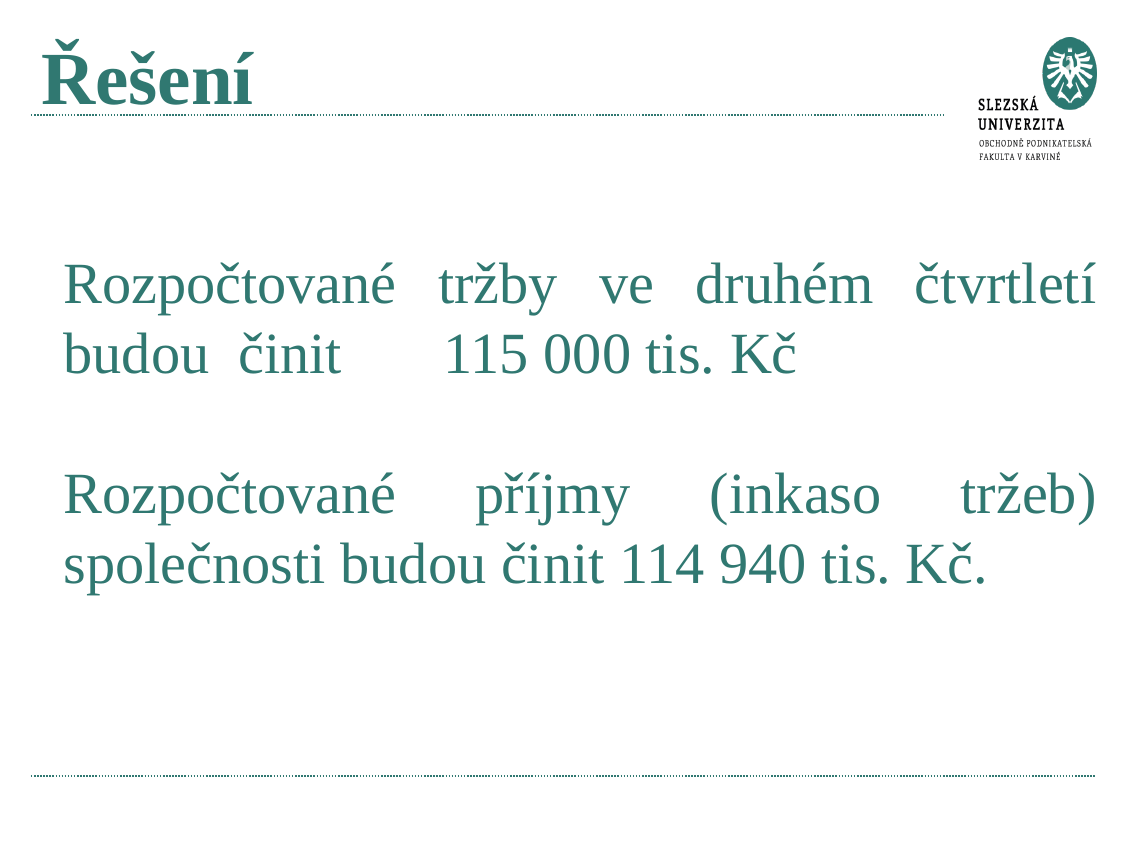

# Řešení

Rozpočtované tržby ve druhém čtvrtletí budou  činit       115 000 tis. Kč

Rozpočtované příjmy (inkaso tržeb) společnosti budou činit 114 940 tis. Kč.